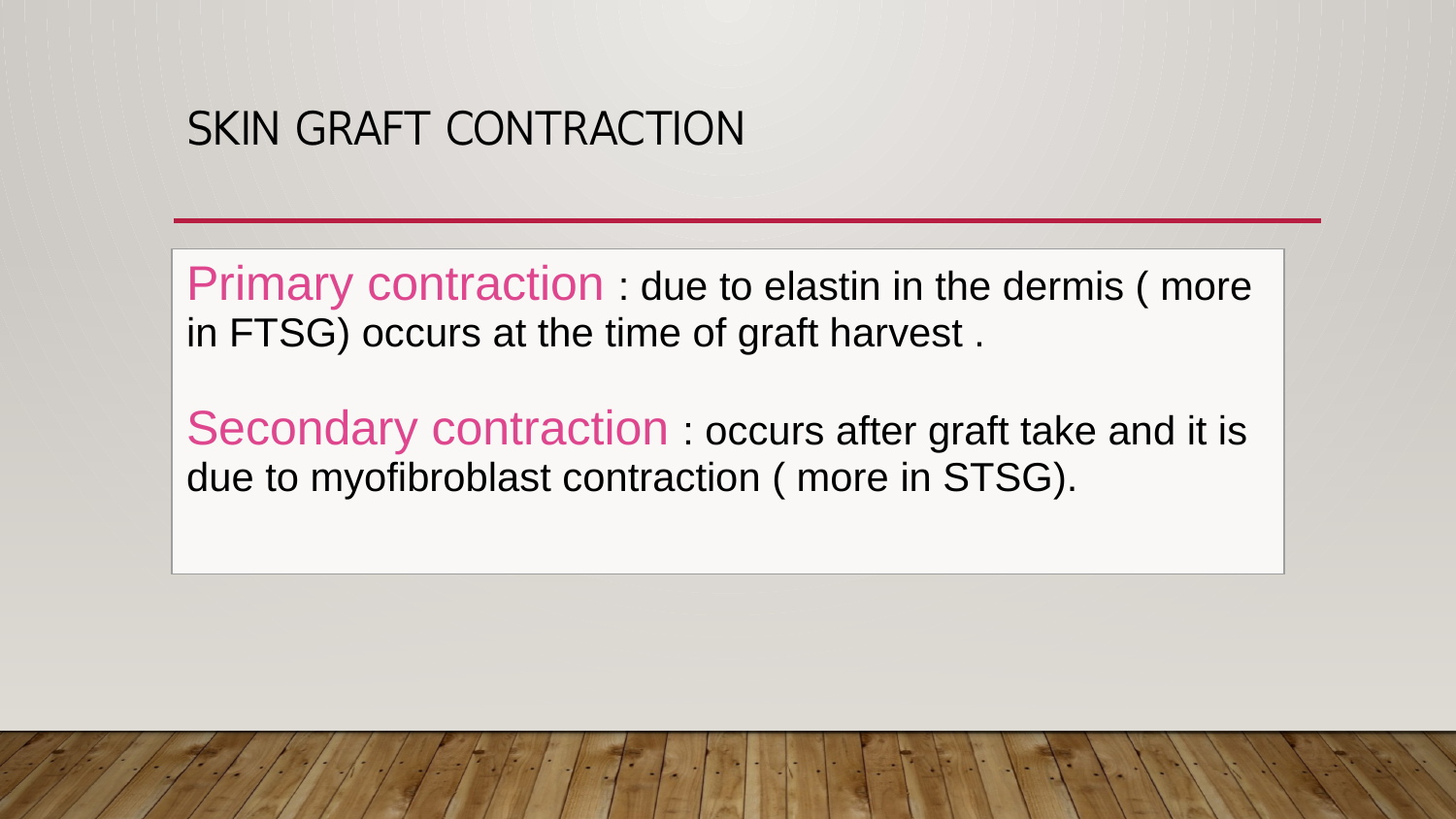

# Skin graft contraction
| Primary contraction : due to elastin in the dermis ( more in FTSG) occurs at the time of graft harvest . Secondary contraction : occurs after graft take and it is due to myofibroblast contraction ( more in STSG). |
| --- |